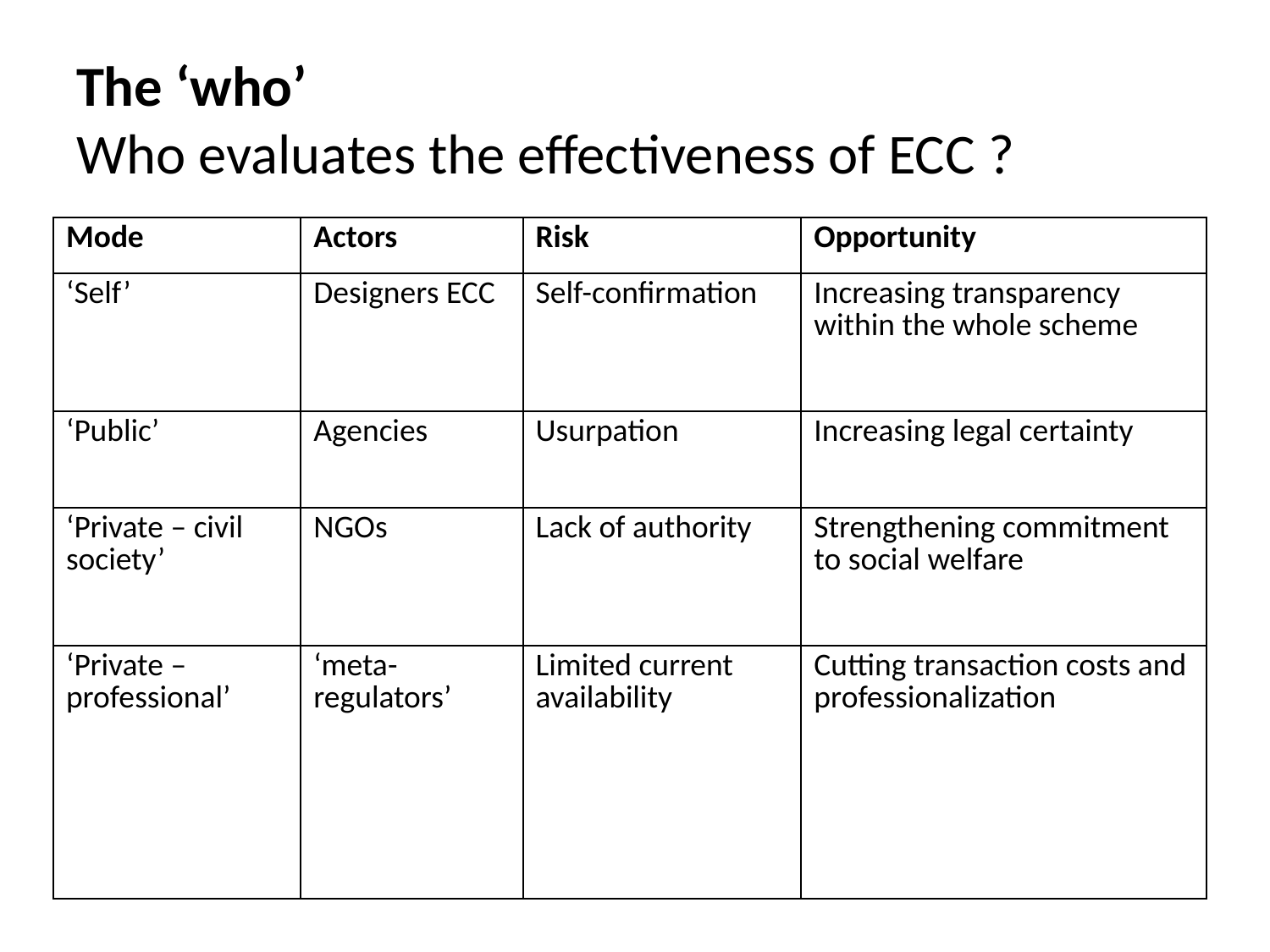

# The ‘who’ Who evaluates the effectiveness of ECC ?
| Mode | Actors | Risk | Opportunity |
| --- | --- | --- | --- |
| ‘Self’ | Designers ECC | Self-confirmation | Increasing transparency within the whole scheme |
| ‘Public’ | Agencies | Usurpation | Increasing legal certainty |
| ‘Private – civil society’ | NGOs | Lack of authority | Strengthening commitment to social welfare |
| ‘Private – professional’ | ‘meta-regulators’ | Limited current availability | Cutting transaction costs and professionalization |